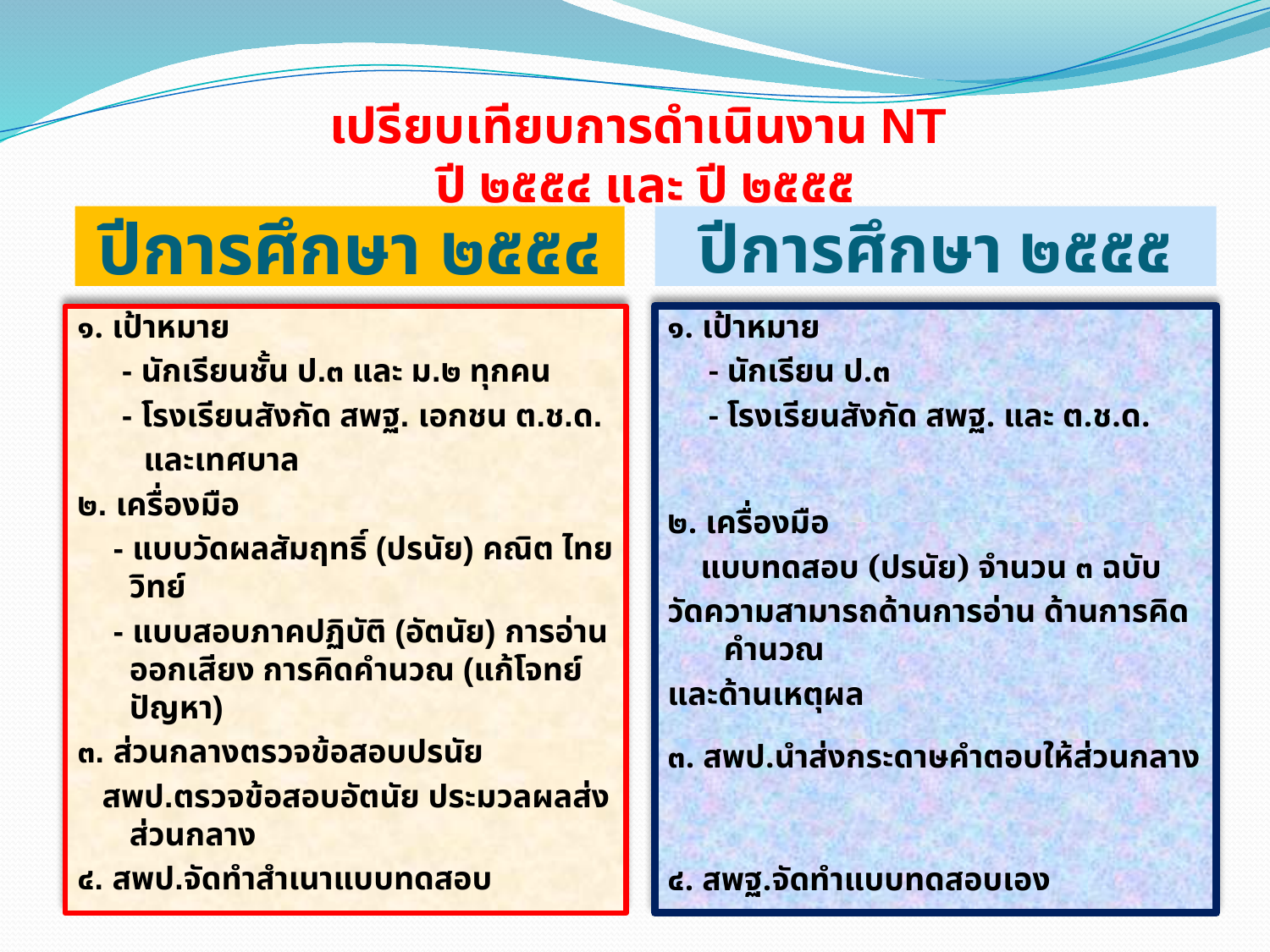

# เปรียบเทียบการดำเนินงาน NT ปี ๒๕๕๔ และ ปี ๒๕๕๕
ปีการศึกษา ๒๕๕๔
ปีการศึกษา ๒๕๕๕
๑. เป้าหมาย
     - นักเรียนชั้น ป.๓ และ ม.๒ ทุกคน
     - โรงเรียนสังกัด สพฐ. เอกชน ต.ช.ด.
        และเทศบาล
๒. เครื่องมือ
    - แบบวัดผลสัมฤทธิ์ (ปรนัย) คณิต ไทย วิทย์
    - แบบสอบภาคปฏิบัติ (อัตนัย) การอ่านออกเสียง การคิดคำนวณ (แก้โจทย์ปัญหา)
๓. ส่วนกลางตรวจข้อสอบปรนัย
   สพป.ตรวจข้อสอบอัตนัย ประมวลผลส่งส่วนกลาง
๔. สพป.จัดทำสำเนาแบบทดสอบ

๑. เป้าหมาย
     - นักเรียน ป.๓
     - โรงเรียนสังกัด สพฐ. และ ต.ช.ด.

๒. เครื่องมือ
    แบบทดสอบ (ปรนัย) จำนวน ๓ ฉบับ
วัดความสามารถด้านการอ่าน ด้านการคิดคำนวณ
และด้านเหตุผล

๓. สพป.นำส่งกระดาษคำตอบให้ส่วนกลาง

๔. สพฐ.จัดทำแบบทดสอบเอง